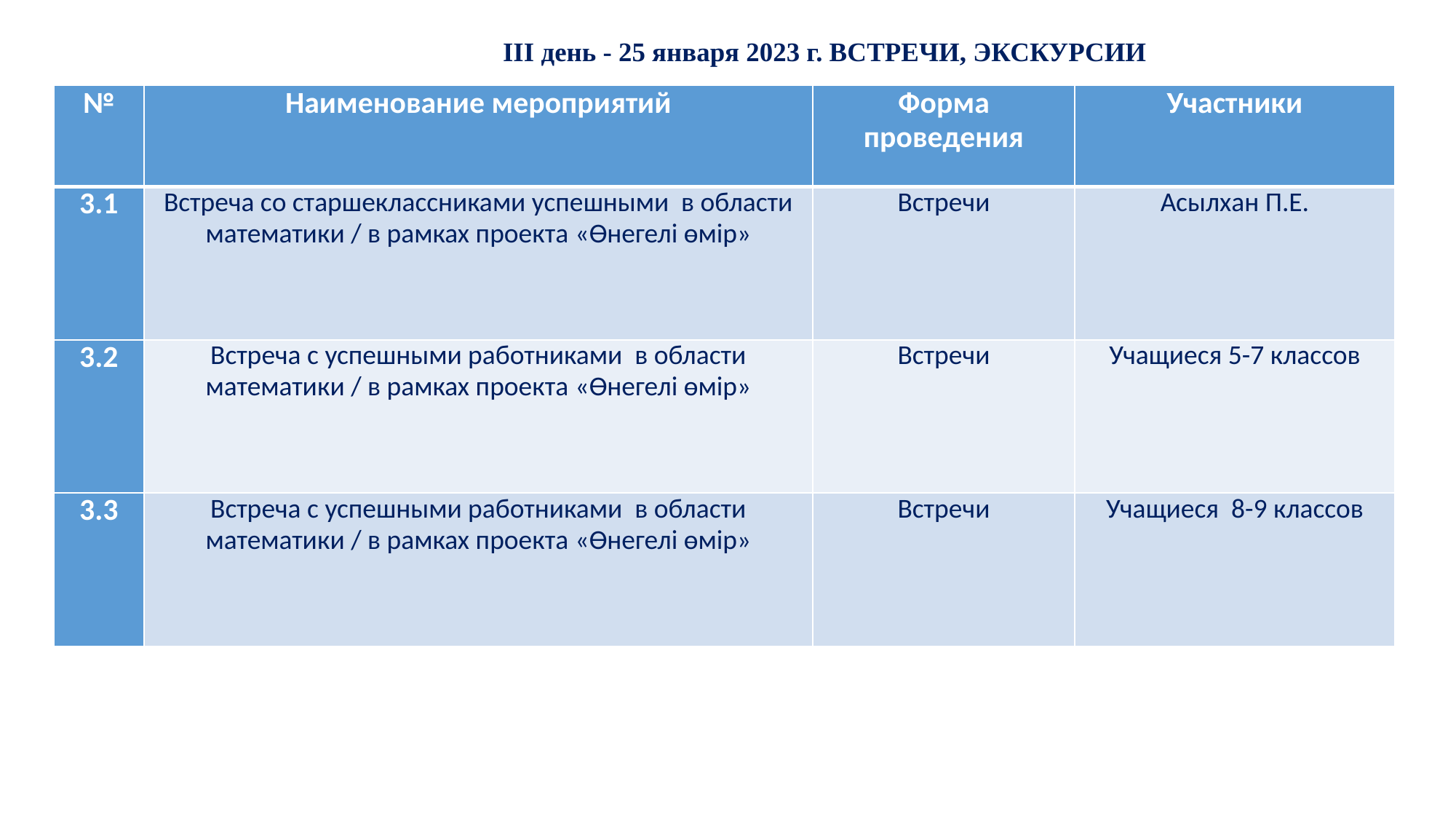

# ІІІ день - 25 января 2023 г. ВСТРЕЧИ, ЭКСКУРСИИ
| № | Наименование мероприятий | Форма проведения | Участники |
| --- | --- | --- | --- |
| 3.1 | Встреча со старшеклассниками успешными в области математики / в рамках проекта «Өнегелі өмір» | Встречи | Асылхан П.Е. |
| 3.2 | Встреча с успешными работниками в области математики / в рамках проекта «Өнегелі өмір» | Встречи | Учащиеся 5-7 классов |
| 3.3 | Встреча с успешными работниками в области математики / в рамках проекта «Өнегелі өмір» | Встречи | Учащиеся 8-9 классов |